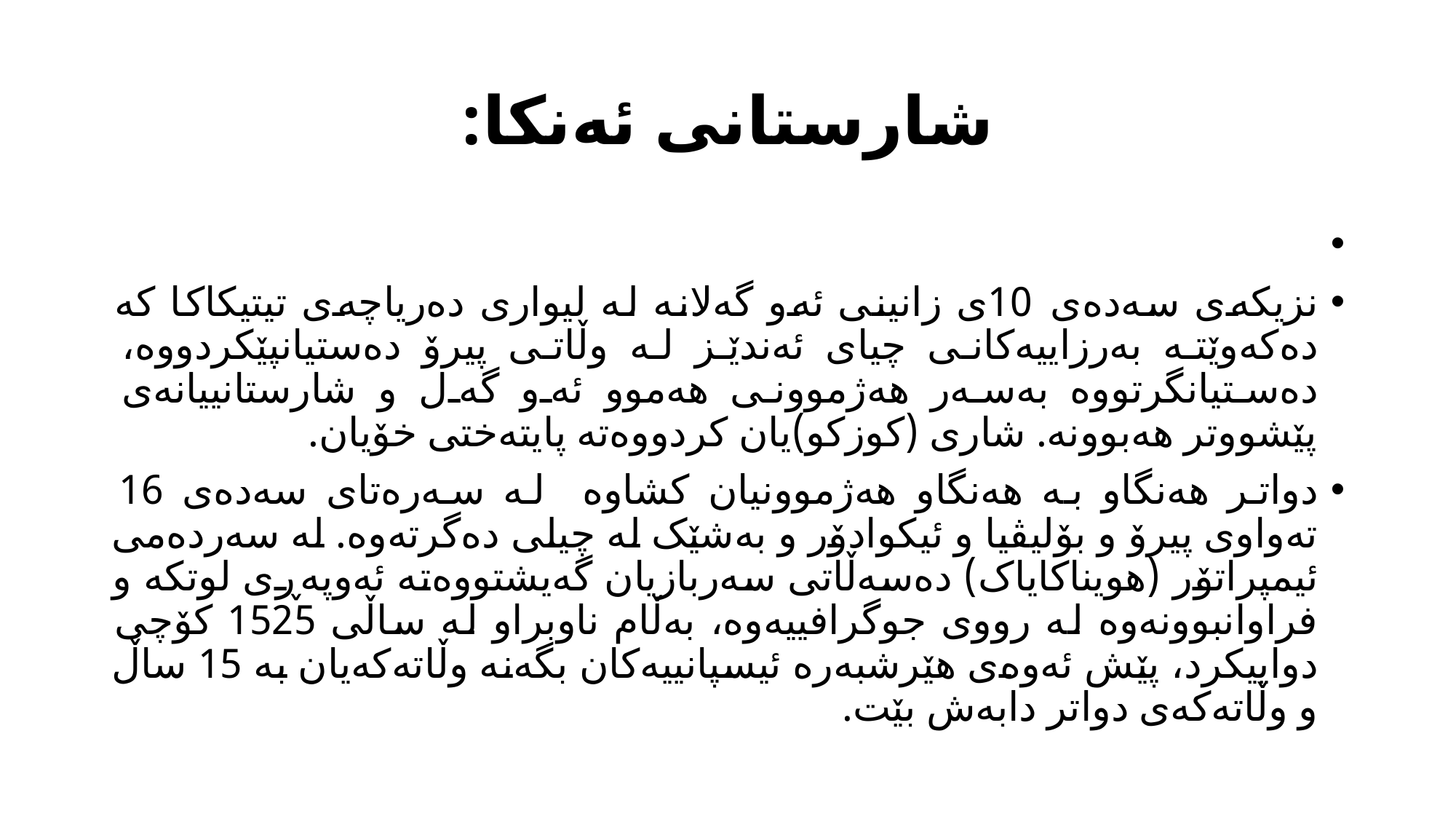

# شارستانی ئەنکا:

نزیکەی سەدەی 10ی زانینی ئەو گەلانە لە لیواری دەریاچەی تیتیکاکا کە دەکەوێتە بەرزاییەکانی چیای ئەندێز لە وڵاتی پیرۆ دەستیانپێکردووە، دەستیانگرتووە بەسەر هەژموونی هەموو ئەو گەل و شارستانییانەی پێشووتر هەبوونە. شاری (کوزکو)یان کردووەتە پایتەختی خۆیان.
دواتر هەنگاو بە هەنگاو هەژموونیان کشاوە  لە سەرەتای سەدەی 16 تەواوی پیرۆ و بۆلیڤیا و ئیکوادۆر و بەشێک لە چیلی دەگرتەوە. لە سەردەمی ئیمپراتۆر (هویناکایاک) دەسەڵاتی سەربازیان گەیشتووەتە ئەوپەڕی لوتکە و فراوانبوونەوە لە رووی جوگرافییەوە، بەڵام ناوبراو لە ساڵی 1525 کۆچی دواییکرد، پێش ئەوەی هێرشبەرە ئیسپانییەکان بگەنە وڵاتەکەیان بە 15 ساڵ و وڵاتەکەی دواتر دابەش بێت.